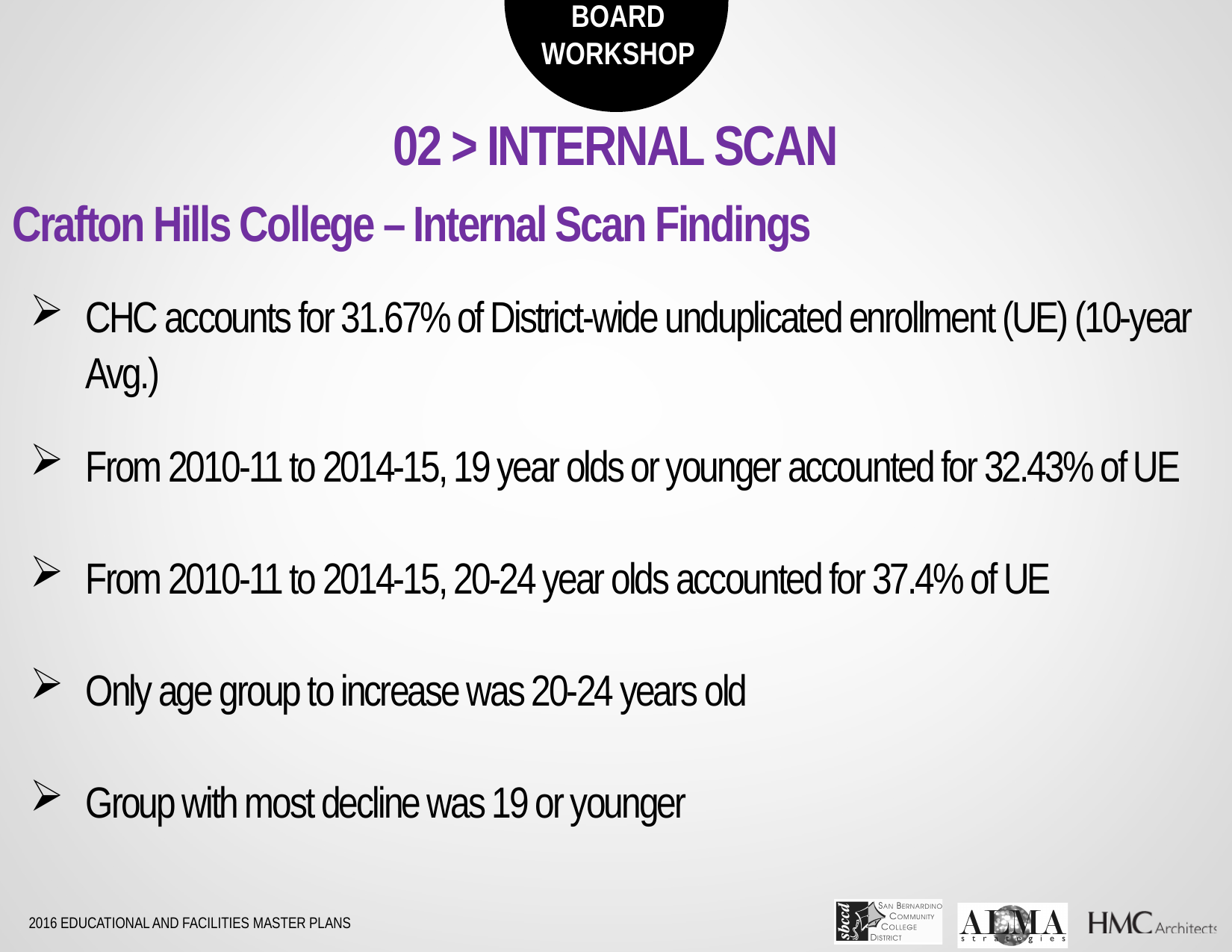

02 > INTERNAL SCAN
Crafton Hills College – Internal Scan Findings
CHC accounts for 31.67% of District-wide unduplicated enrollment (UE) (10-year Avg.)

From 2010-11 to 2014-15, 19 year olds or younger accounted for 32.43% of UE

From 2010-11 to 2014-15, 20-24 year olds accounted for 37.4% of UE

Only age group to increase was 20-24 years old

Group with most decline was 19 or younger